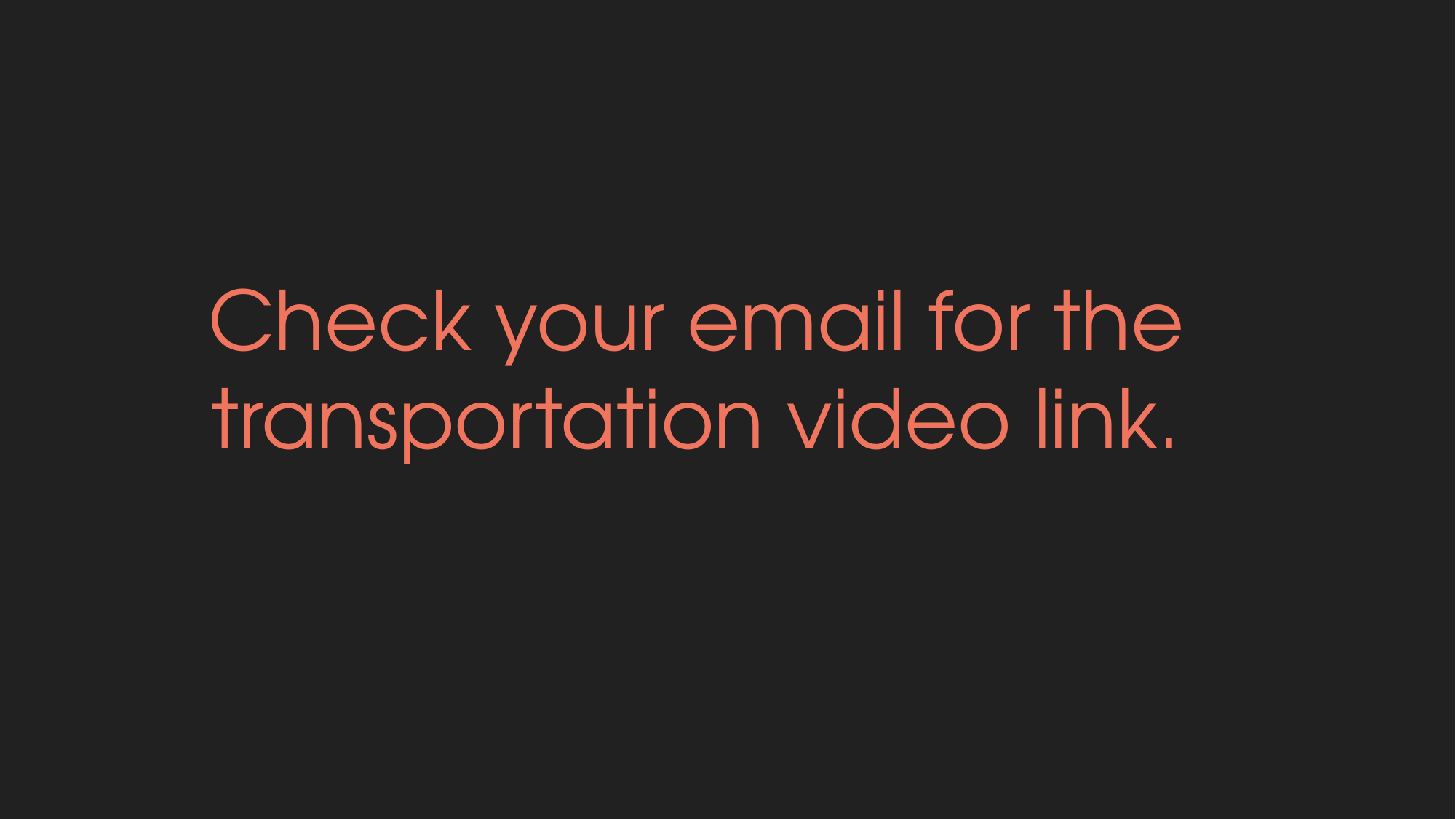

Check your email for the transportation video link.